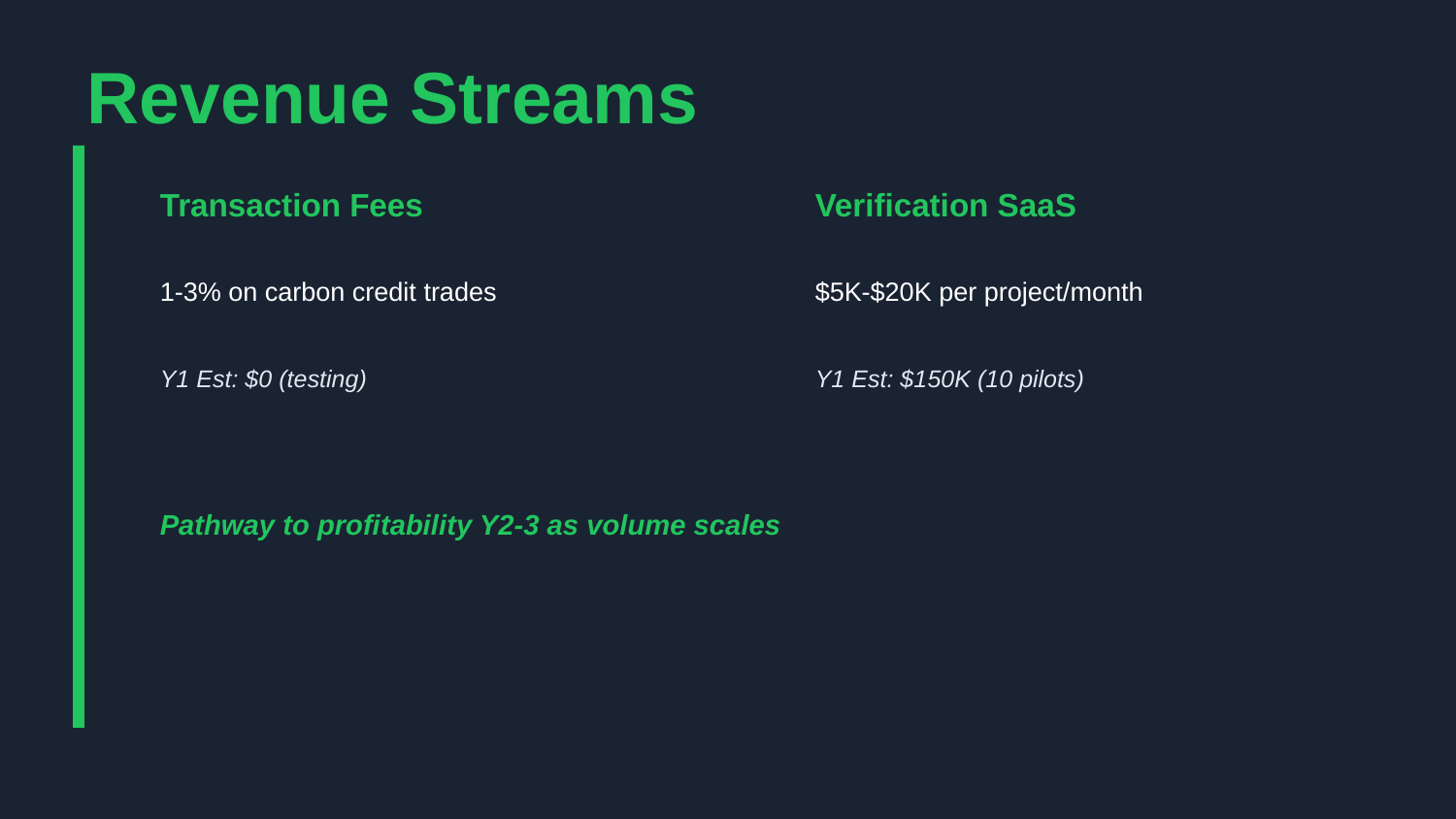

Revenue Streams

Transaction Fees
Verification SaaS
1-3% on carbon credit trades
$5K-$20K per project/month
Y1 Est: $0 (testing)
Y1 Est: $150K (10 pilots)
Pathway to profitability Y2-3 as volume scales